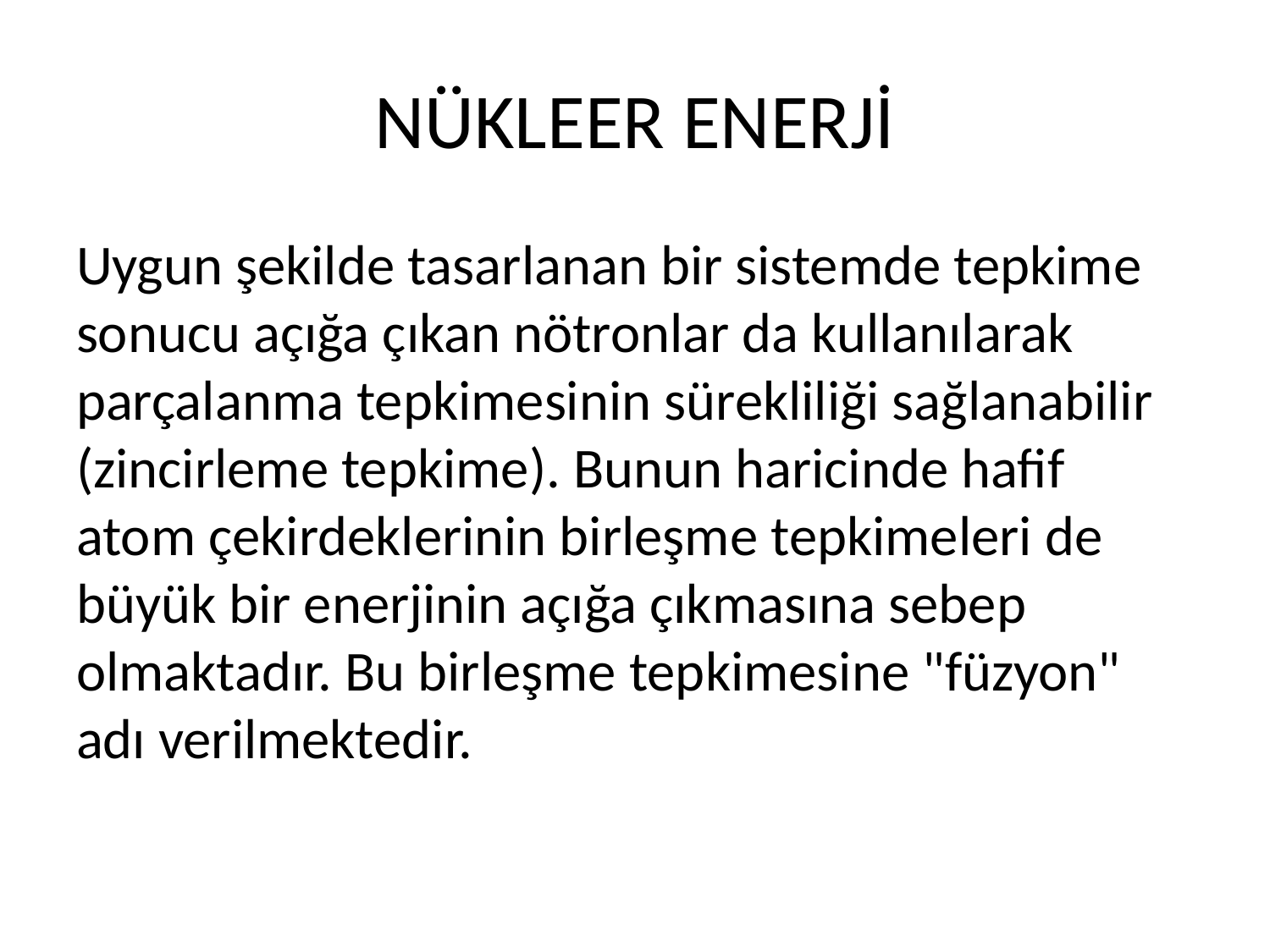

# NÜKLEER ENERJİ
Uygun şekilde tasarlanan bir sistemde tepkime sonucu açığa çıkan nötronlar da kullanılarak parçalanma tepkimesinin sürekliliği sağlanabilir (zincirleme tepkime). Bunun haricinde hafif atom çekirdeklerinin birleşme tepkimeleri de büyük bir enerjinin açığa çıkmasına sebep olmaktadır. Bu birleşme tepkimesine "füzyon" adı verilmektedir.